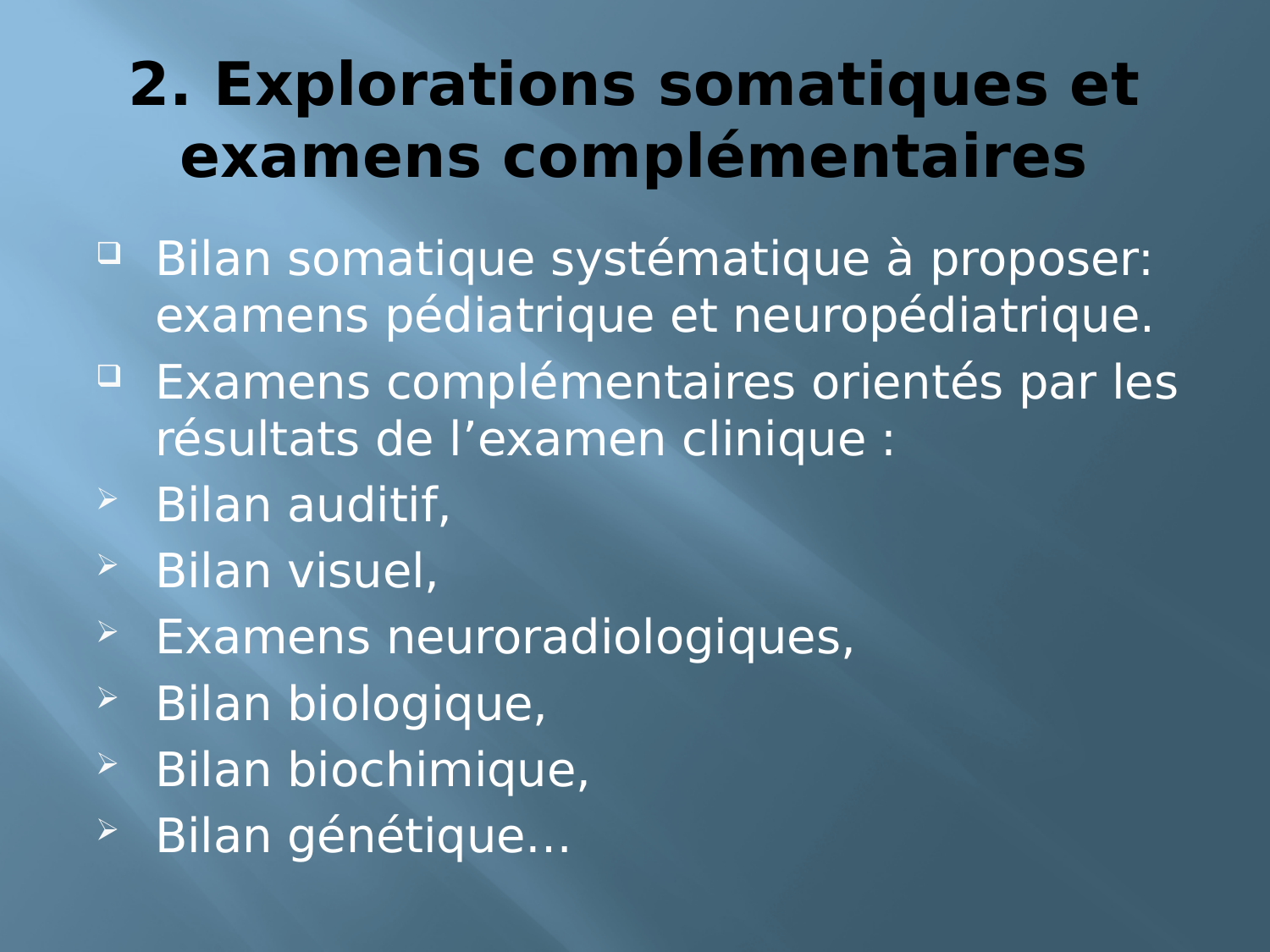

# 2. Explorations somatiques et examens complémentaires
Bilan somatique systématique à proposer: examens pédiatrique et neuropédiatrique.
Examens complémentaires orientés par les résultats de l’examen clinique :
Bilan auditif,
Bilan visuel,
Examens neuroradiologiques,
Bilan biologique,
Bilan biochimique,
Bilan génétique…